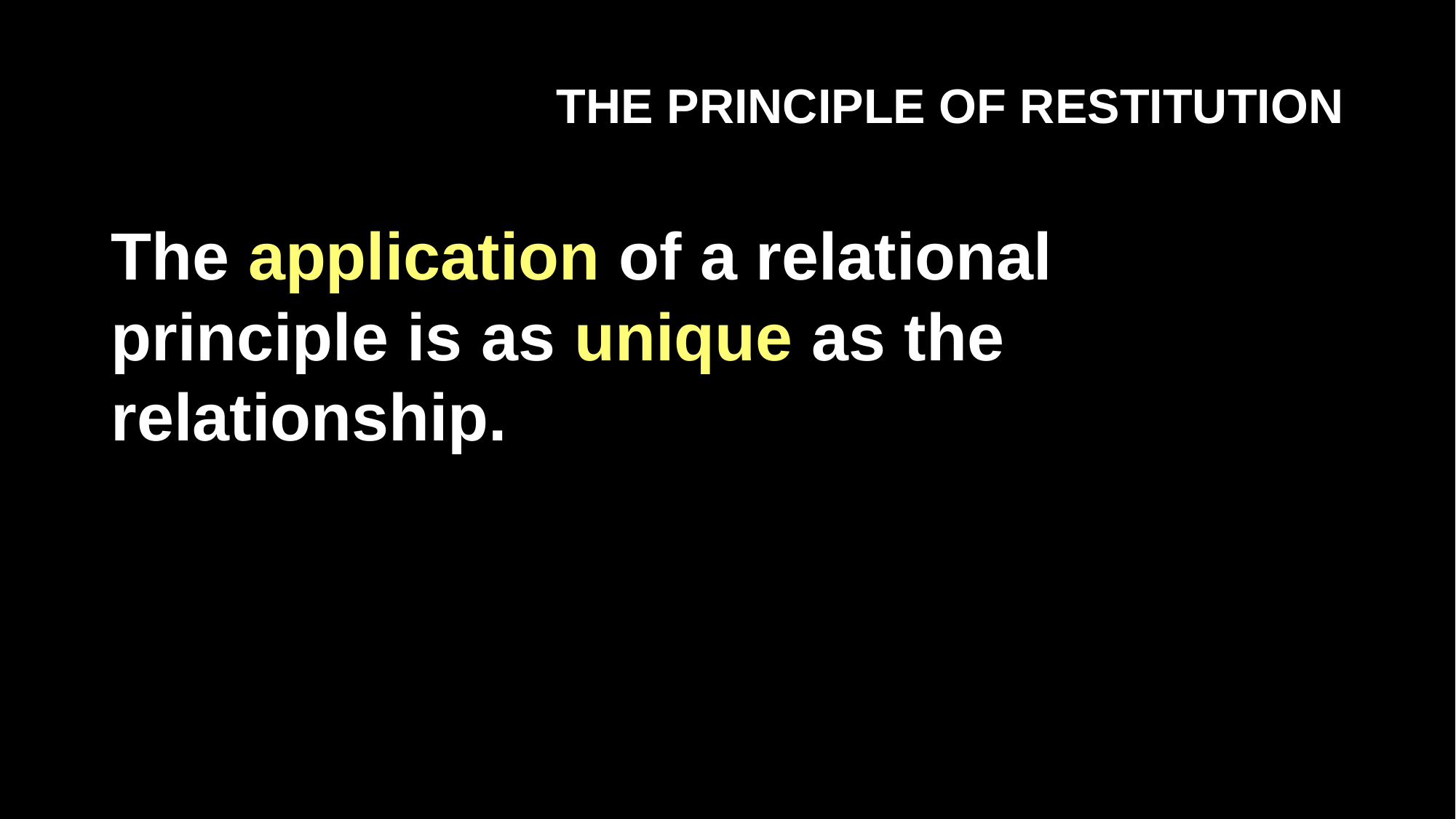

THE PRINCIPLE OF RESTITUTION
The application of a relational principle is as unique as the relationship.